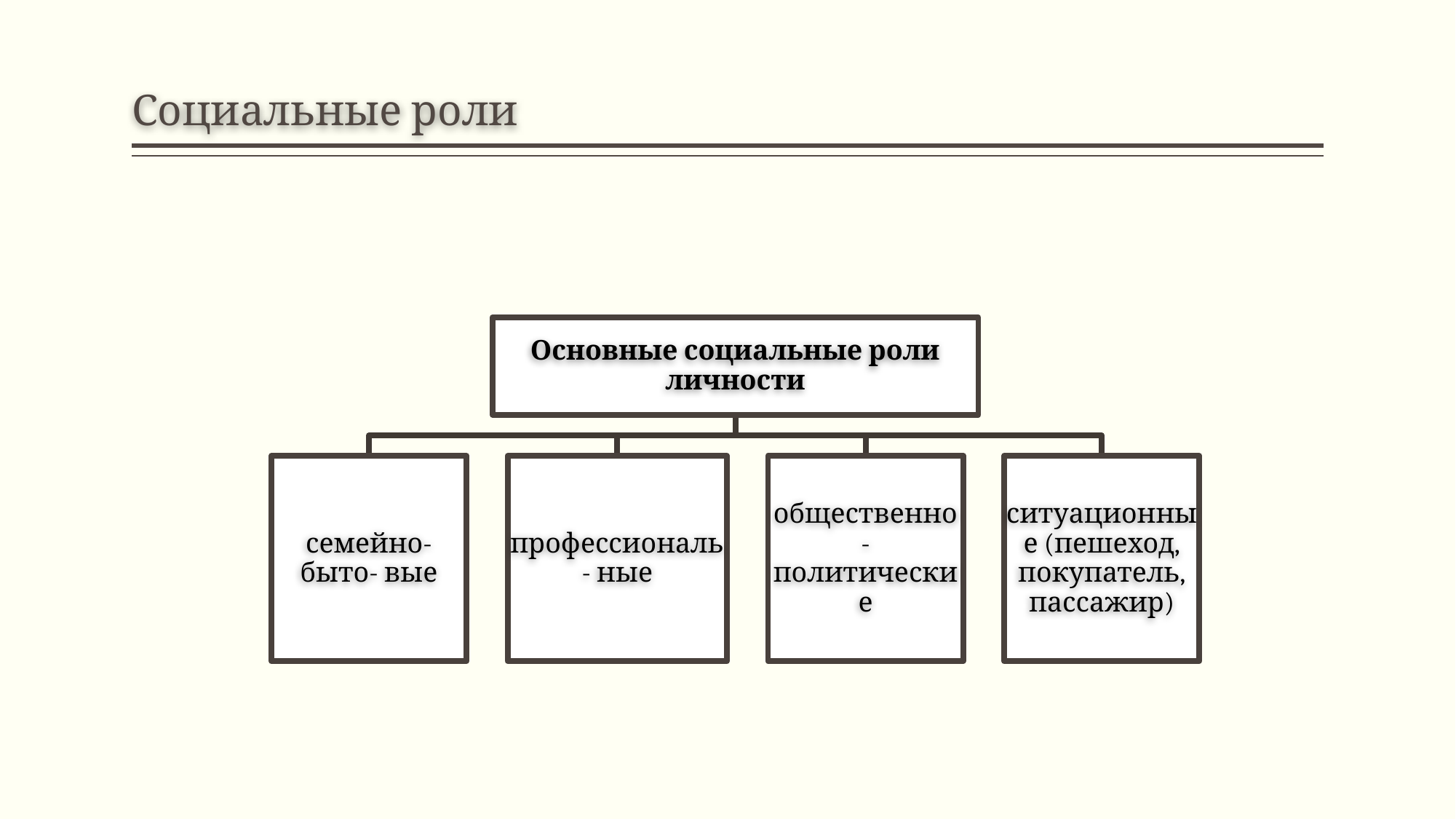

# Социальные роли

Основные социальные роли личности

семейно-быто- вые

профессиональ- ные

общественно- политические

ситуационные (пешеход, покупатель, пассажир)